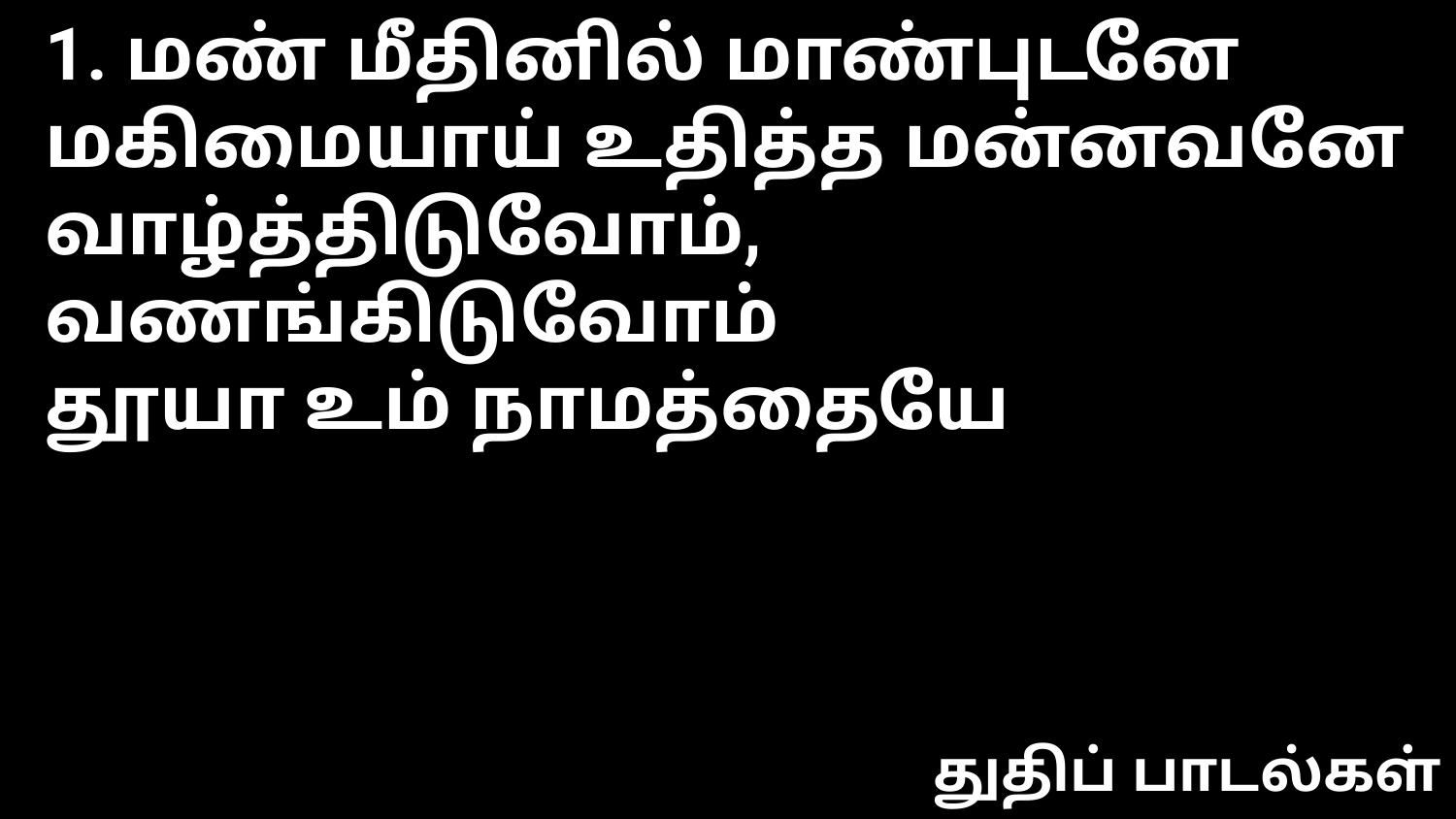

1. மண் மீதினில் மாண்புடனே
மகிமையாய் உதித்த மன்னவனே
வாழ்த்திடுவோம், வணங்கிடுவோம்
தூயா உம் நாமத்தையே

துதிப் பாடல்கள்